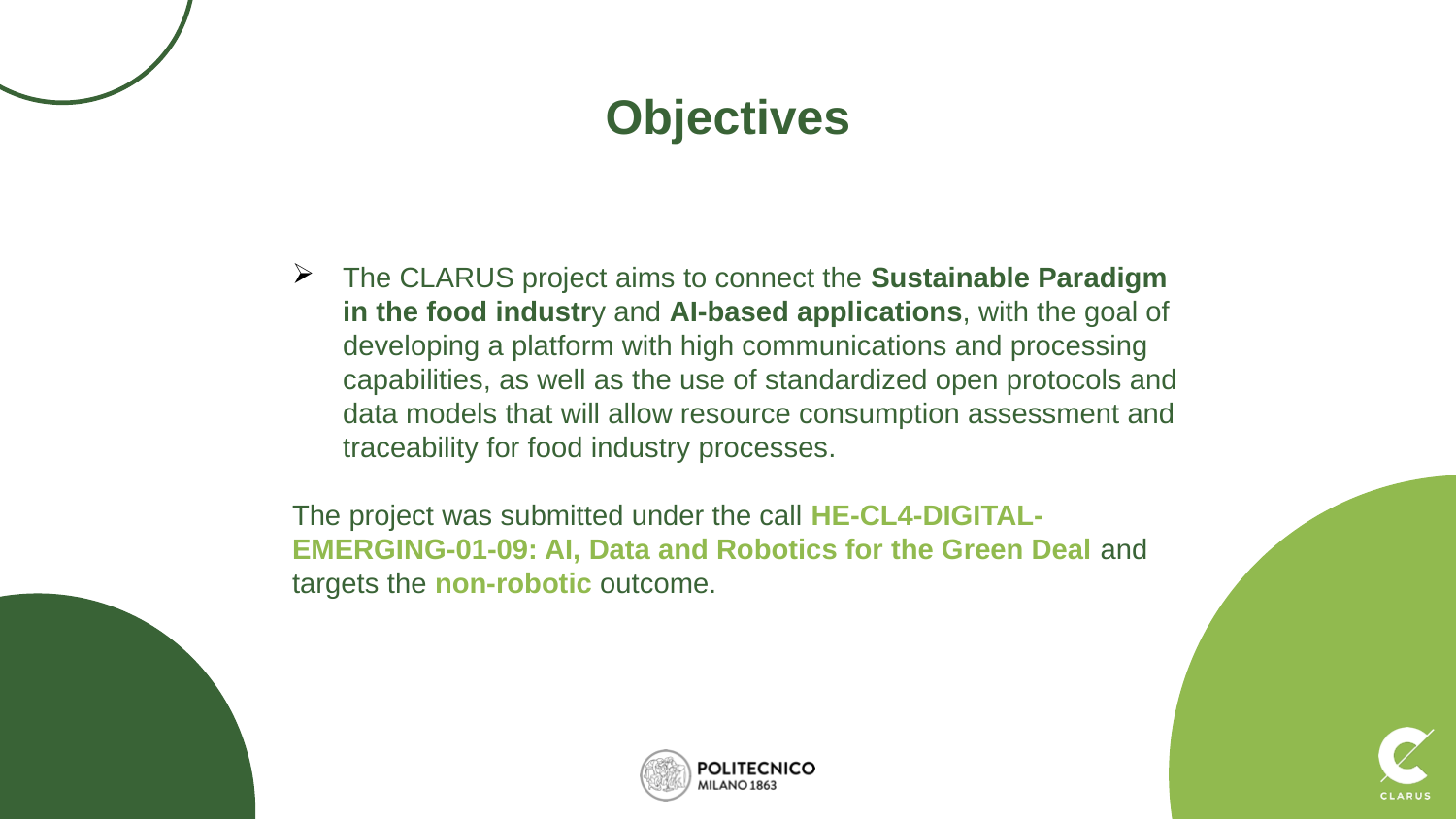

# Objectives
The CLARUS project aims to connect the Sustainable Paradigm in the food industry and AI-based applications, with the goal of developing a platform with high communications and processing capabilities, as well as the use of standardized open protocols and data models that will allow resource consumption assessment and traceability for food industry processes.

The project was submitted under the call HE-CL4-DIGITAL-EMERGING-01-09: AI, Data and Robotics for the Green Deal and targets the non-robotic outcome.